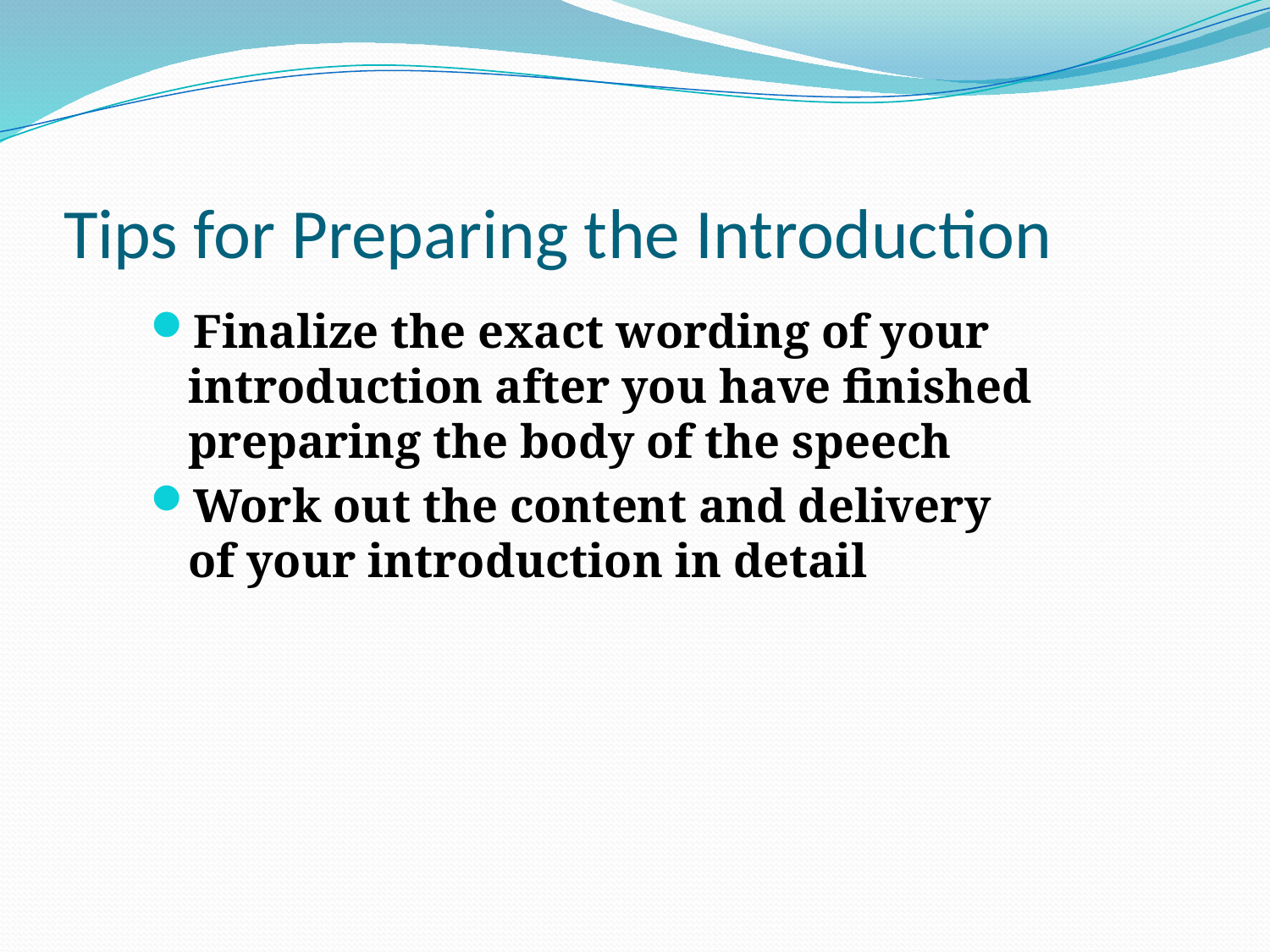

# Tips for Preparing the Introduction
Finalize the exact wording of your introduction after you have finished preparing the body of the speech
Work out the content and delivery
of your introduction in detail